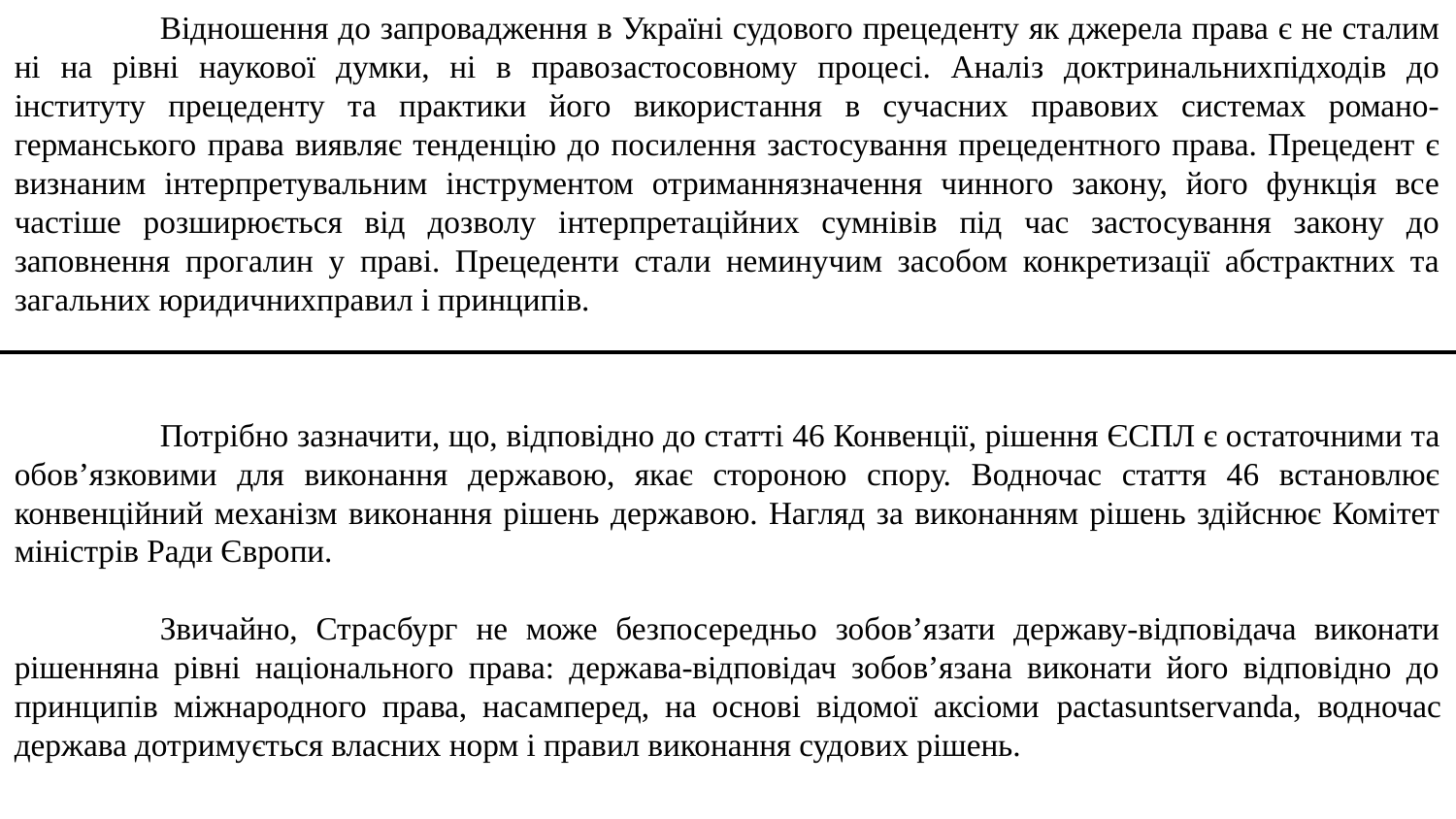

Відношення до запровадження в Україні судового прецеденту як джерела права є не сталим ні на рівні наукової думки, ні в правозастосовному процесі. Аналіз доктринальнихпідходів до інституту прецеденту та практики його використання в сучасних правових системах романо-германського права виявляє тенденцію до посилення застосування прецедентного права. Прецедент є визнаним інтерпретувальним інструментом отриманнязначення чинного закону, його функція все частіше розширюється від дозволу інтерпретаційних сумнівів під час застосування закону до заповнення прогалин у праві. Прецеденти стали неминучим засобом конкретизації абстрактних та загальних юридичнихправил і принципів.
	Потрібно зазначити, що, відповідно до статті 46 Конвенції, рішення ЄСПЛ є остаточними та обов’язковими для виконання державою, якає стороною спору. Водночас стаття 46 встановлює конвенційний механізм виконання рішень державою. Нагляд за виконанням рішень здійснює Комітет міністрів Ради Європи.

	Звичайно, Страсбург не може безпосередньо зобов’язати державу-відповідача виконати рішенняна рівні національного права: держава-відповідач зобов’язана виконати його відповідно до принципів міжнародного права, насамперед, на основі відомої аксіоми pactasuntservanda, водночас держава дотримується власних норм і правил виконання судових рішень.